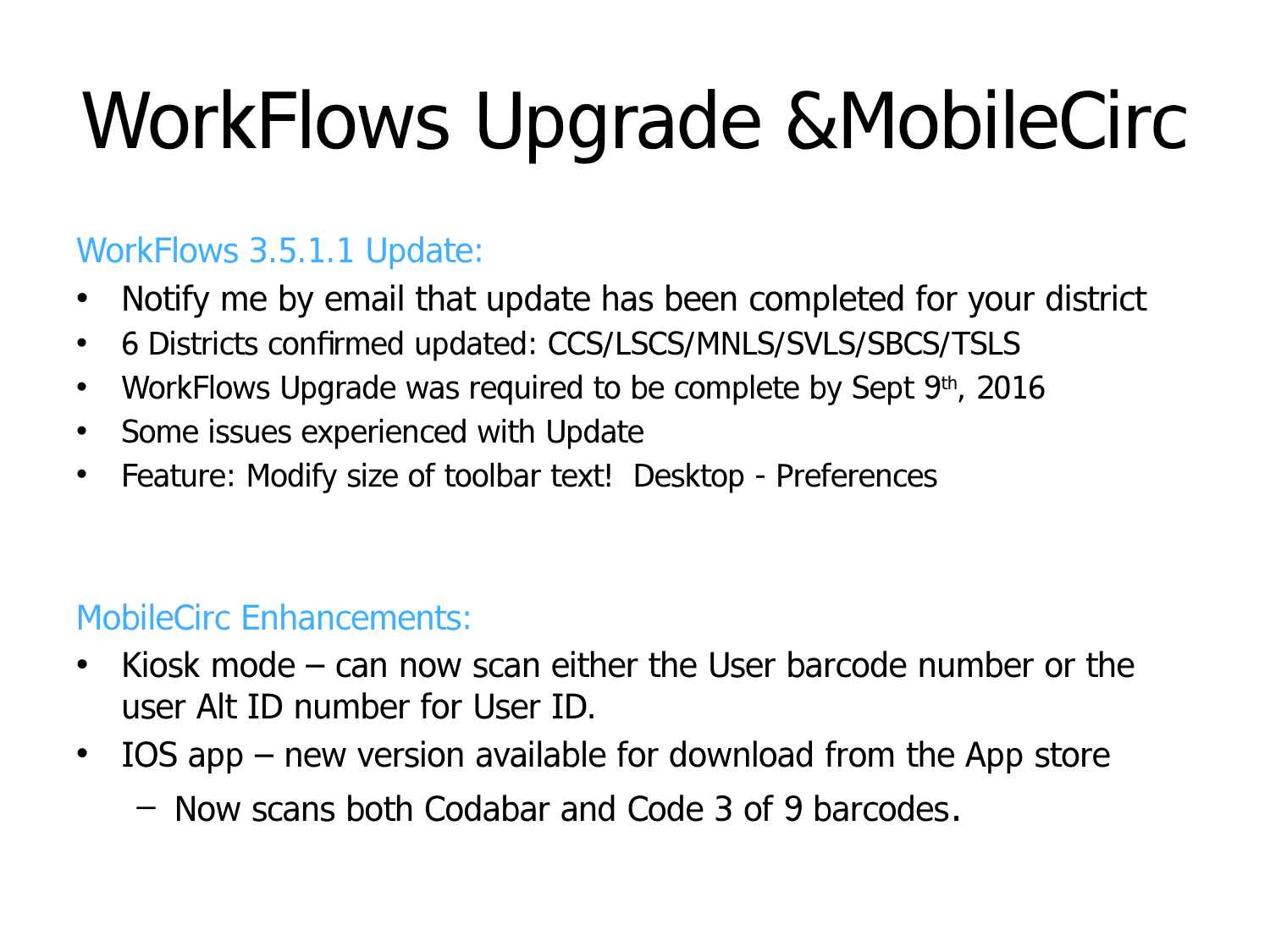

# WorkFlows Upgrade &MobileCirc
WorkFlows 3.5.1.1 Update:
Notify me by email that update has been completed for your district
6 Districts confirmed updated: CCS/LSCS/MNLS/SVLS/SBCS/TSLS
WorkFlows Upgrade was required to be complete by Sept 9th, 2016
Some issues experienced with Update
Feature: Modify size of toolbar text!  Desktop - Preferences

MobileCirc Enhancements:
Kiosk mode – can now scan either the User barcode number or the user Alt ID number for User ID.
IOS app – new version available for download from the App store
Now scans both Codabar and Code 3 of 9 barcodes.